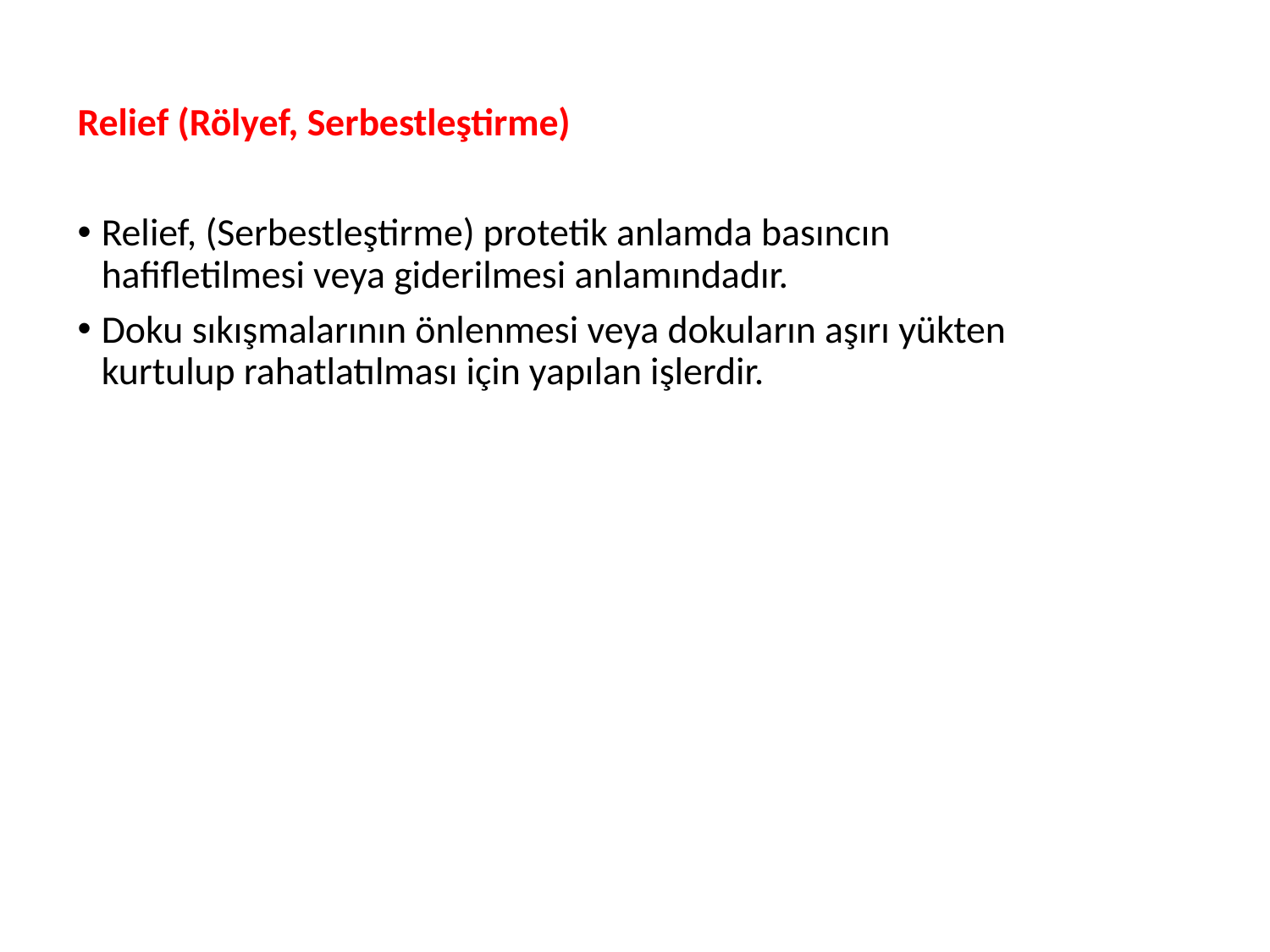

Relief (Rölyef, Serbestleştirme)

Relief, (Serbestleştirme) protetik anlamda basıncın hafifletilmesi veya giderilmesi anlamındadır.
Doku sıkışmalarının önlenmesi veya dokuların aşırı yükten kurtulup rahatlatılması için yapılan işlerdir.